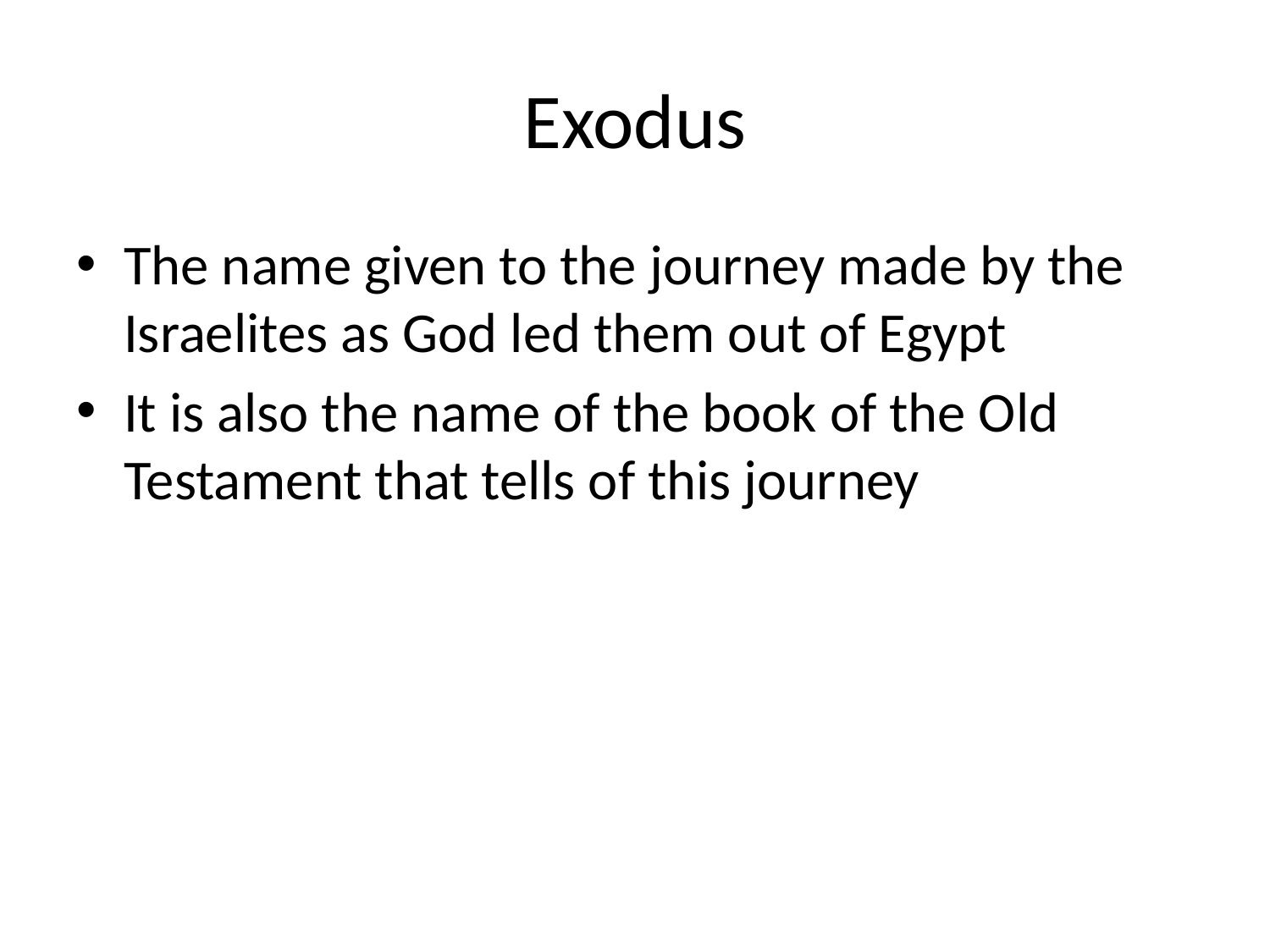

# Exodus
The name given to the journey made by the Israelites as God led them out of Egypt
It is also the name of the book of the Old Testament that tells of this journey